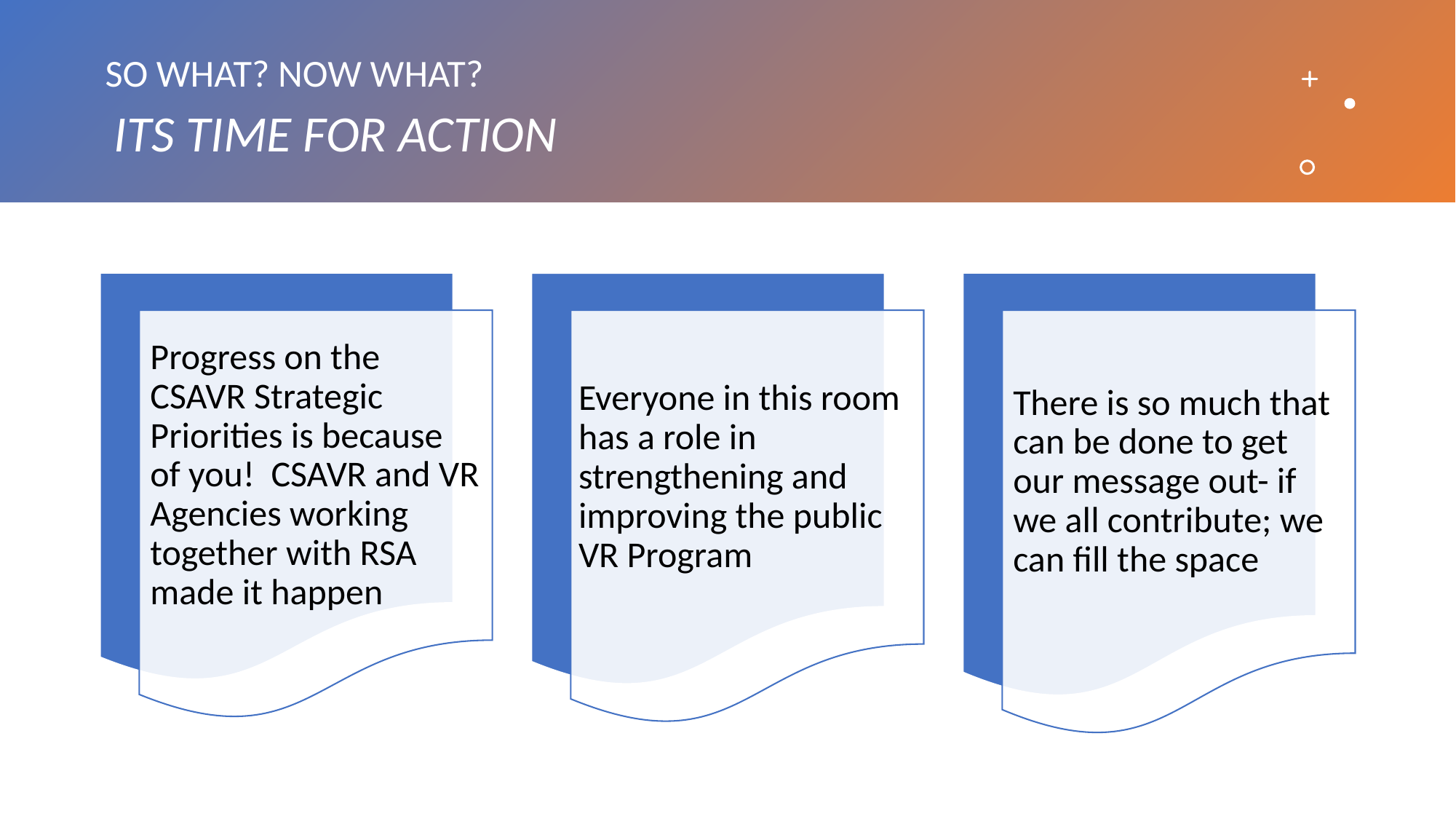

# SO WHAT? NOW WHAT? ITS TIME FOR ACTION

Progress on the CSAVR Strategic Priorities is because of you!  CSAVR and VR Agencies working together with RSA made it happen
Everyone in this room has a role in strengthening and improving the public VR Program
There is so much that can be done to get our message out- if we all contribute; we can fill the space